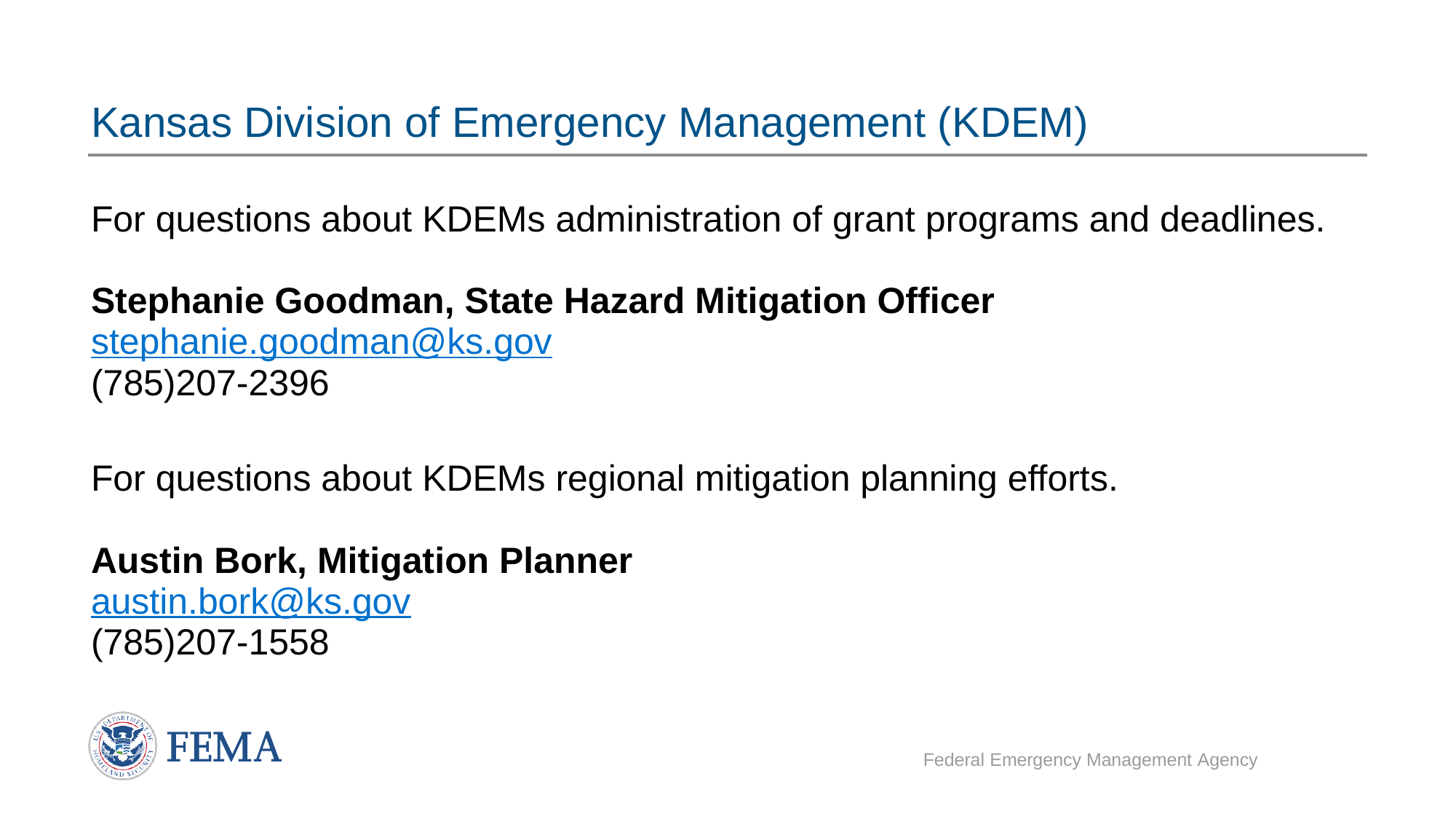

# Kansas Division of Emergency Management (KDEM)
For questions about KDEMs administration of grant programs and deadlines.

Stephanie Goodman, State Hazard Mitigation Officer
stephanie.goodman@ks.gov
(785)207-2396

For questions about KDEMs regional mitigation planning efforts.

Austin Bork, Mitigation Planner
austin.bork@ks.gov
(785)207-1558

Federal Emergency Management Agency